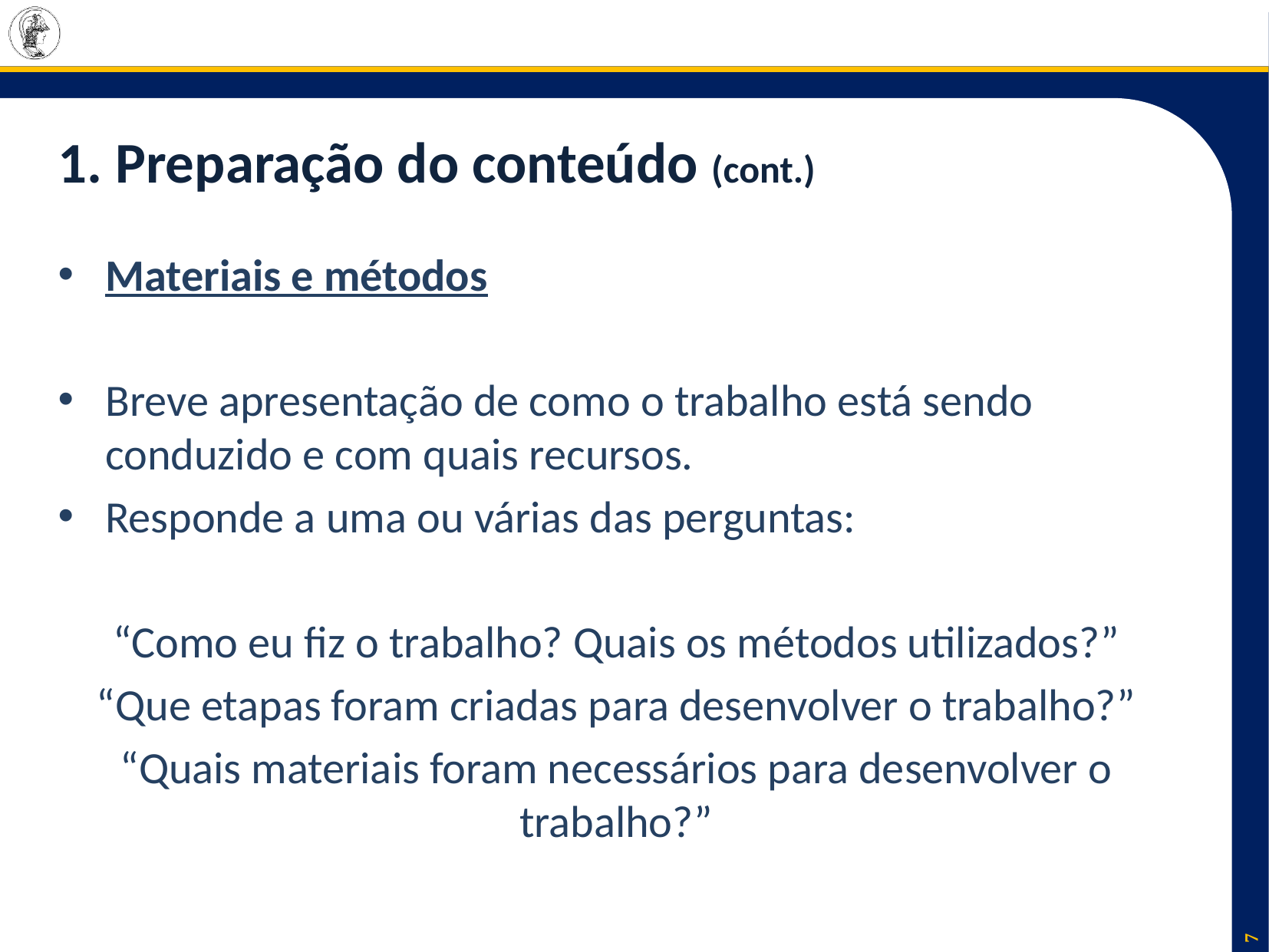

# 1. Preparação do conteúdo (cont.)
Materiais e métodos

Breve apresentação de como o trabalho está sendo conduzido e com quais recursos.
Responde a uma ou várias das perguntas:

“Como eu fiz o trabalho? Quais os métodos utilizados?”
“Que etapas foram criadas para desenvolver o trabalho?”
“Quais materiais foram necessários para desenvolver o trabalho?”